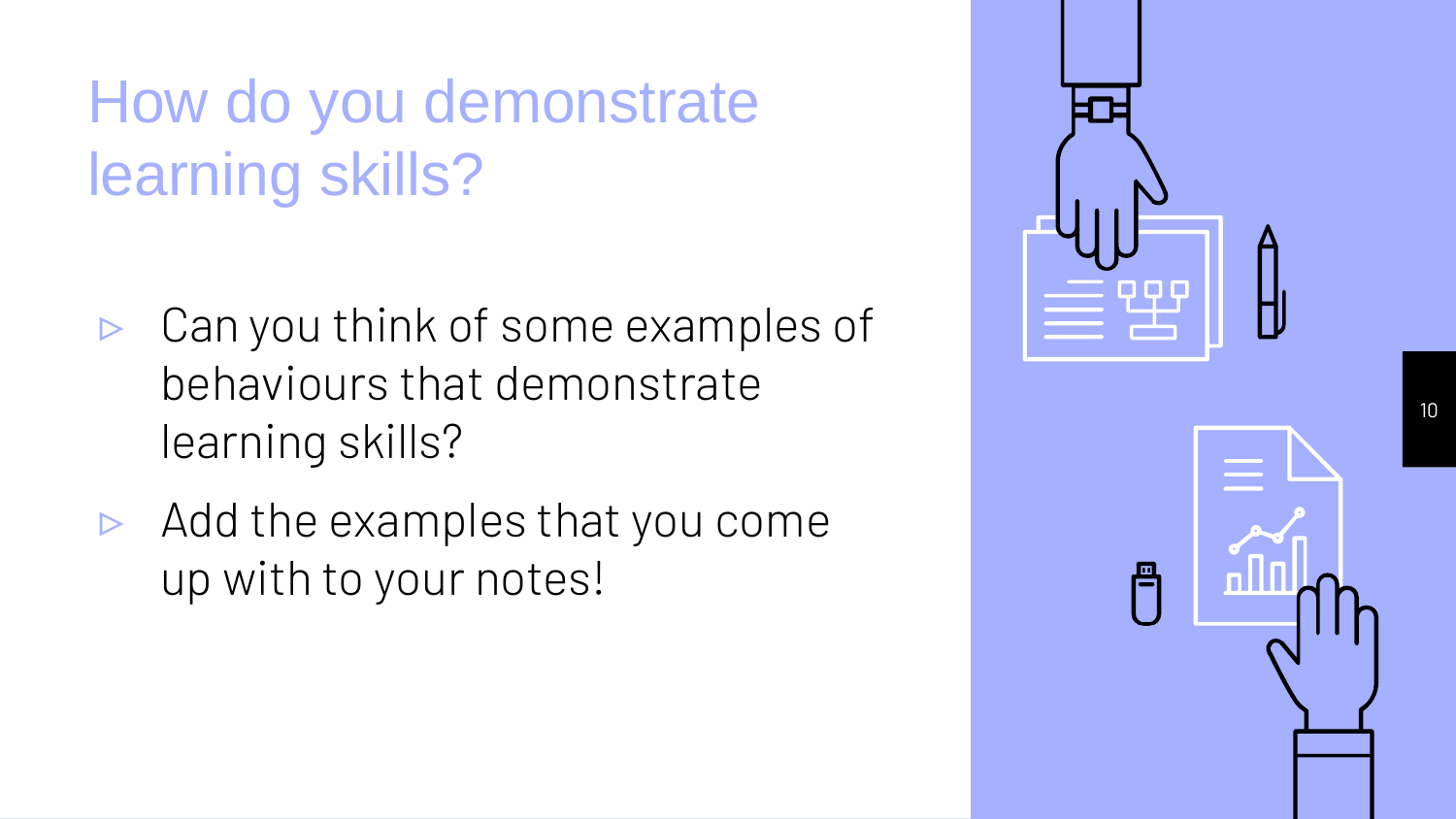

# How do you demonstrate learning skills?
Can you think of some examples of behaviours that demonstrate learning skills?
Add the examples that you come up with to your notes!
10